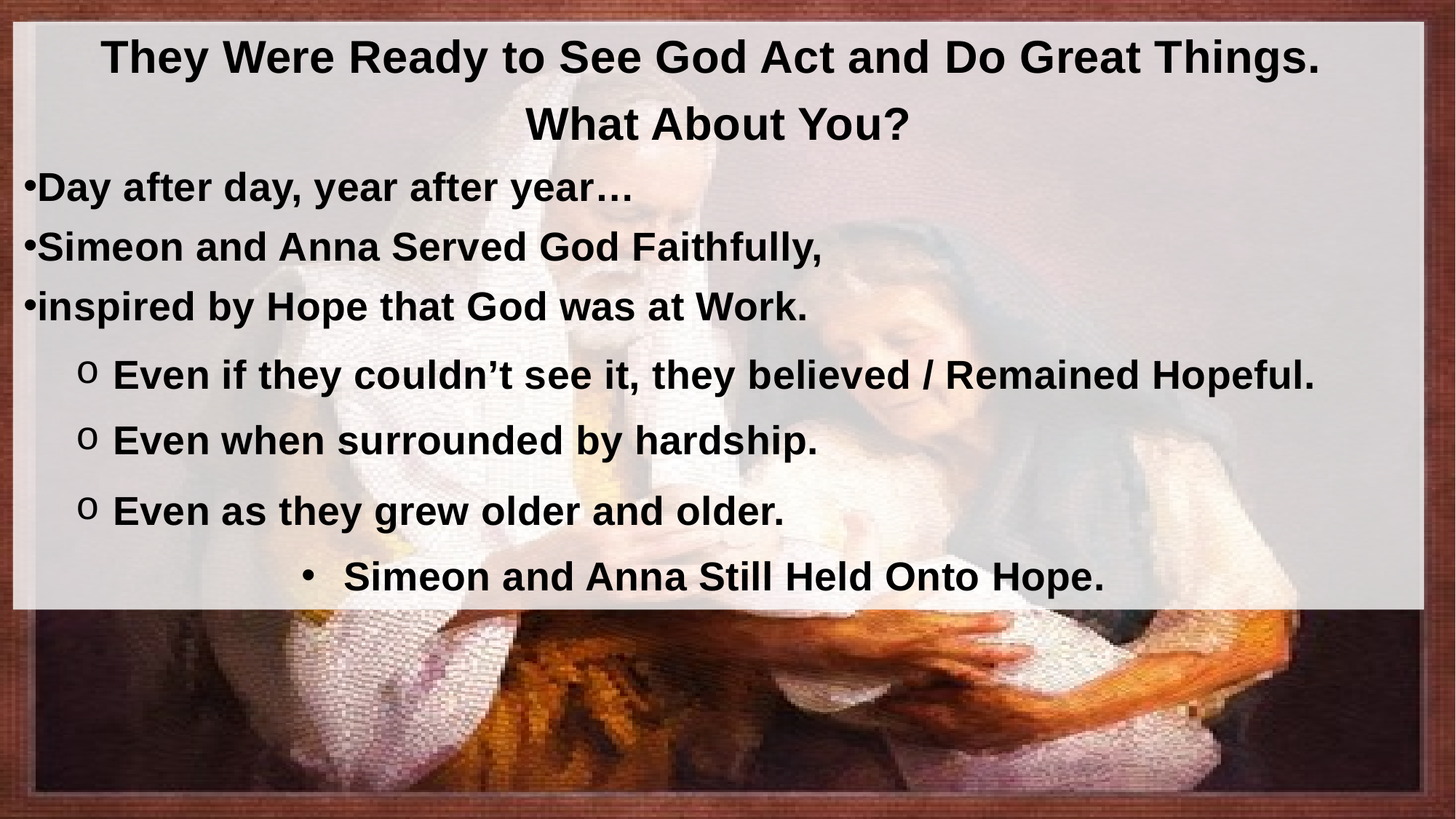

They Were Ready to See God Act and Do Great Things.
What About You?
Day after day, year after year…
Simeon and Anna Served God Faithfully,
inspired by Hope that God was at Work.
 Even if they couldn’t see it, they believed / Remained Hopeful.
 Even when surrounded by hardship.
 Even as they grew older and older.
Simeon and Anna Still Held Onto Hope.